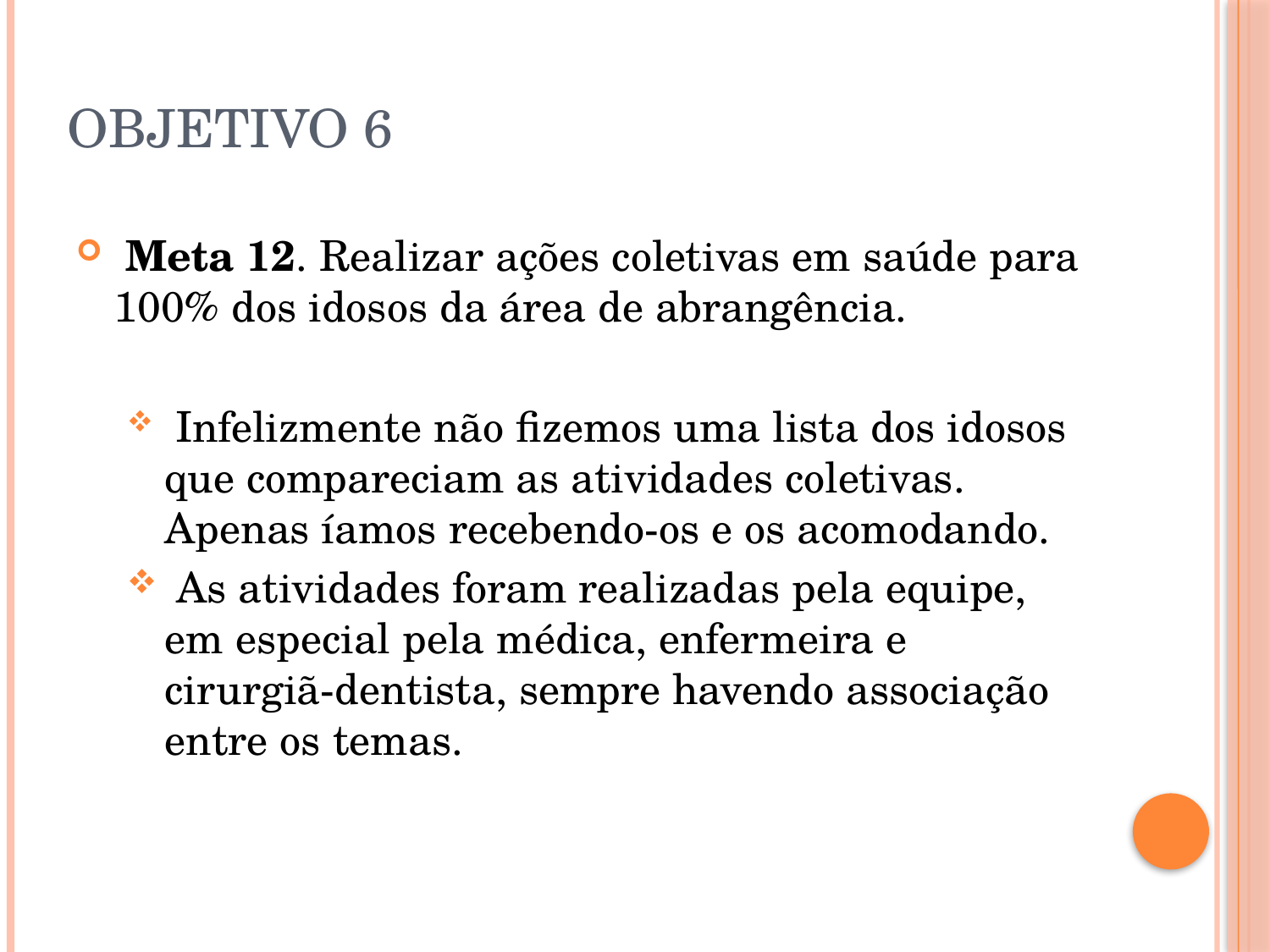

# Objetivo 6
 Meta 12. Realizar ações coletivas em saúde para 100% dos idosos da área de abrangência.

 Infelizmente não fizemos uma lista dos idosos que compareciam as atividades coletivas. Apenas íamos recebendo-os e os acomodando.
 As atividades foram realizadas pela equipe, em especial pela médica, enfermeira e cirurgiã-dentista, sempre havendo associação entre os temas.